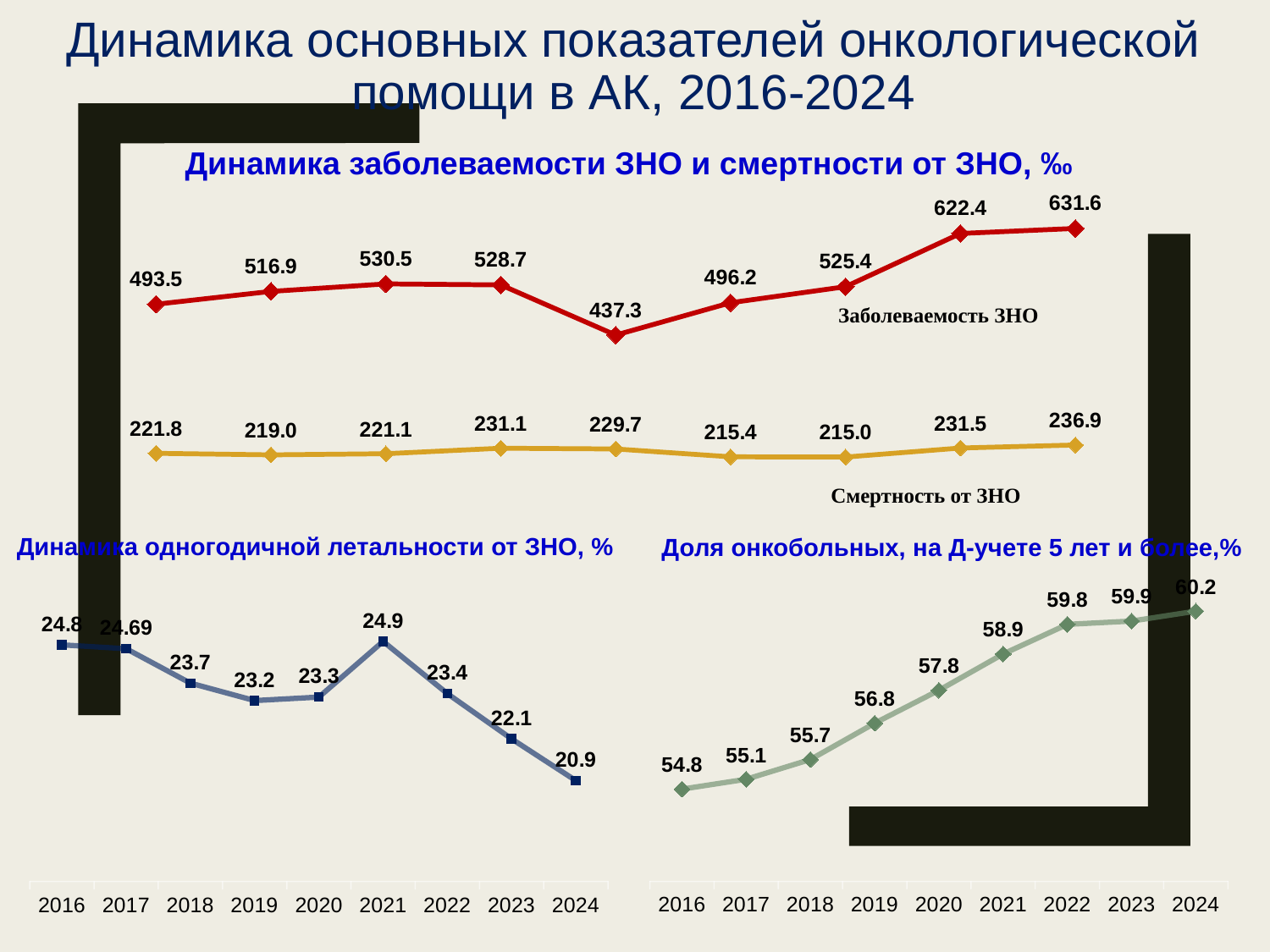

# Динамика основных показателей онкологической помощи в АК, 2016-2024
Динамика заболеваемости ЗНО и смертности от ЗНО, ‰

### Chart

| Category |  |  |
|---|---|---|
Заболеваемость ЗНО
Смертность от ЗНО
 Динамика одногодичной летальности от ЗНО, %
Доля онкобольных, на Д-учете 5 лет и более,%

### Chart

| Category | Категория 1 |  |
|---|---|---|
| 2016 | 54.8 | None |
| 2017 | 55.1 | None |
| 2018 | 55.7 | None |
| 2019 | 56.8 | None |
| 2020 | 57.8 | None |
| 2021 | 58.9 | None |
| 2022 | 59.8 | None |
| 2023 | 59.9 | None |
| 2024 | 60.2 | None |

### Chart

| Category | Категория 1 |
|---|---|
| 2016 | 24.8 |
| 2017 | 24.69 |
| 2018 | 23.7 |
| 2019 | 23.2 |
| 2020 | 23.3 |
| 2021 | 24.9 |
| 2022 | 23.4 |
| 2023 | 22.1 |
| 2024 | 20.9 |